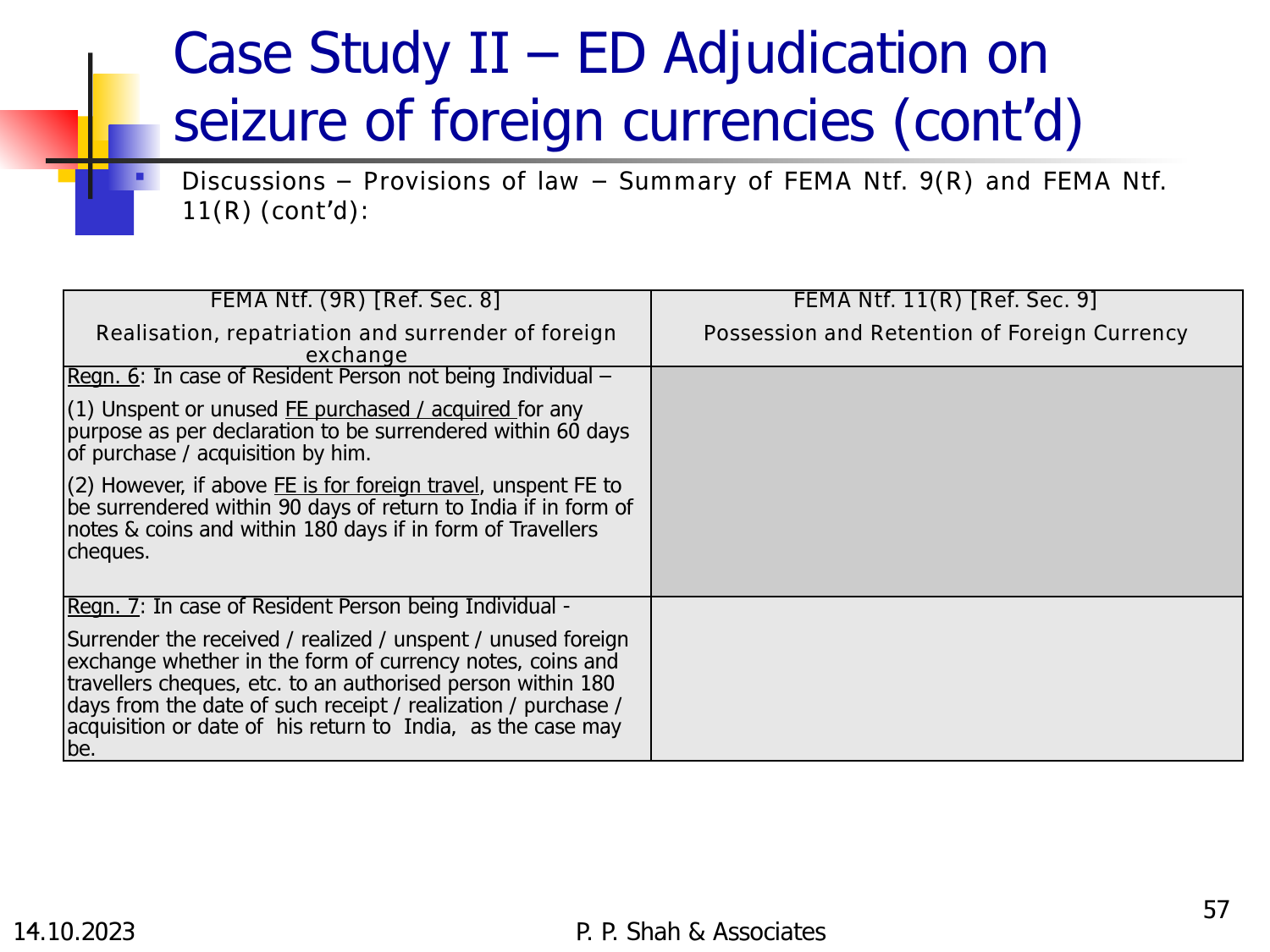

# Case Study II – ED Adjudication on seizure of foreign currencies (cont’d)
Discussions – Provisions of law – Summary of FEMA Ntf. 9(R) and FEMA Ntf. 11(R) (cont’d):

| FEMA Ntf. (9R) [Ref. Sec. 8] Realisation, repatriation and surrender of foreign exchange | FEMA Ntf. 11(R) [Ref. Sec. 9] Possession and Retention of Foreign Currency |
| --- | --- |
| Regn. 6: In case of Resident Person not being Individual – (1) Unspent or unused FE purchased / acquired for any purpose as per declaration to be surrendered within 60 days of purchase / acquisition by him. (2) However, if above FE is for foreign travel, unspent FE to be surrendered within 90 days of return to India if in form of notes & coins and within 180 days if in form of Travellers cheques. |  |
| Regn. 7: In case of Resident Person being Individual - Surrender the received / realized / unspent / unused foreign exchange whether in the form of currency notes, coins and travellers cheques, etc. to an authorised person within 180 days from the date of such receipt / realization / purchase / acquisition or date of his return to India, as the case may be. |  |
57
14.10.2023
P. P. Shah & Associates